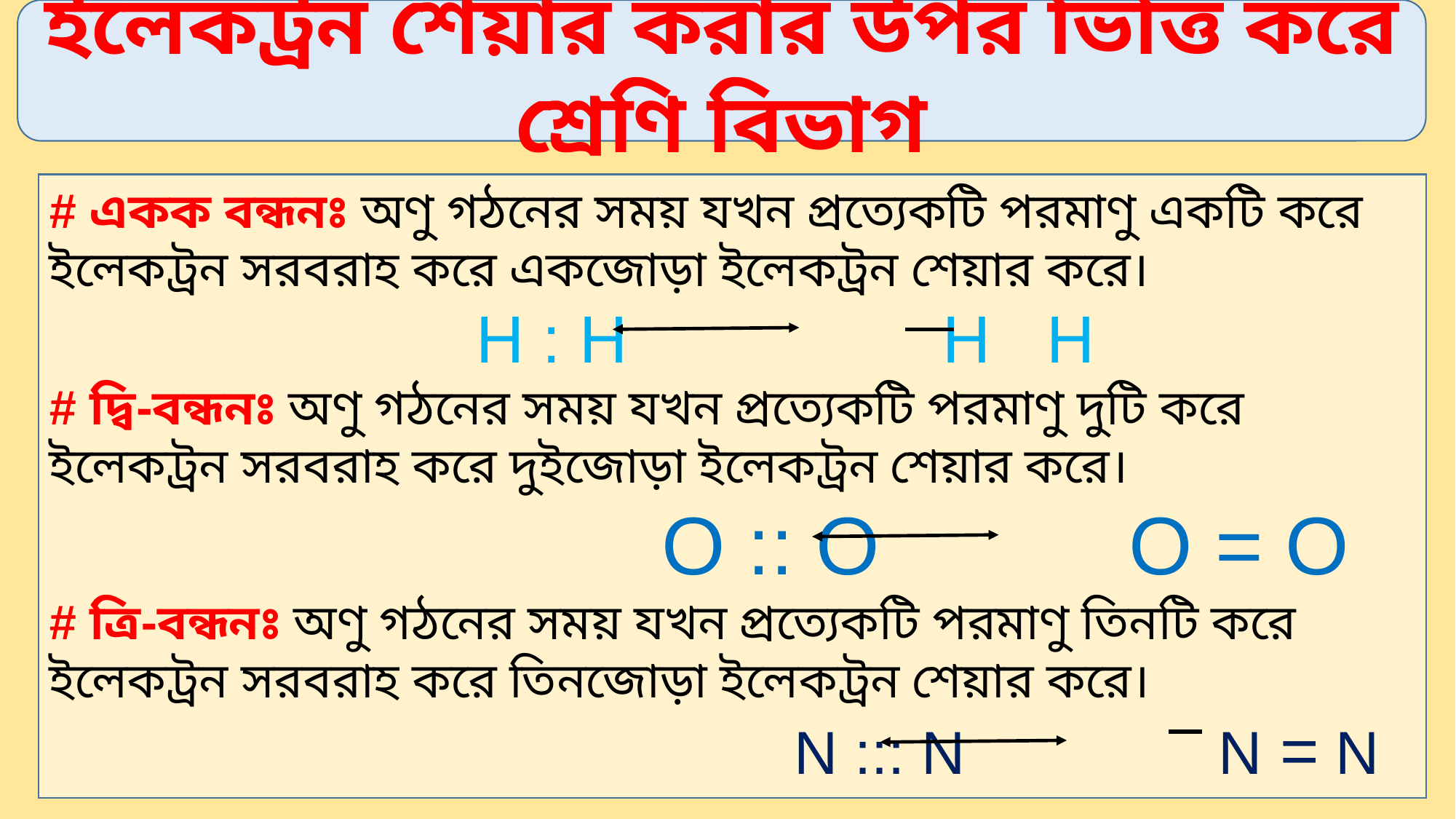

ইলেকট্রন শেয়ার করার উপর ভিত্তি করে শ্রেণি বিভাগ
# একক বন্ধনঃ অণু গঠনের সময় যখন প্রত্যেকটি পরমাণু একটি করে ইলেকট্রন সরবরাহ করে একজোড়া ইলেকট্রন শেয়ার করে।
                       H : H                 H   H
# দ্বি-বন্ধনঃ অণু গঠনের সময় যখন প্রত্যেকটি পরমাণু দুটি করে ইলেকট্রন সরবরাহ করে দুইজোড়া ইলেকট্রন শেয়ার করে।
                                 O :: O           O = O
# ত্রি-বন্ধনঃ অণু গঠনের সময় যখন প্রত্যেকটি পরমাণু তিনটি করে ইলেকট্রন সরবরাহ করে তিনজোড়া ইলেকট্রন শেয়ার করে।
                                            N ::: N               N = N